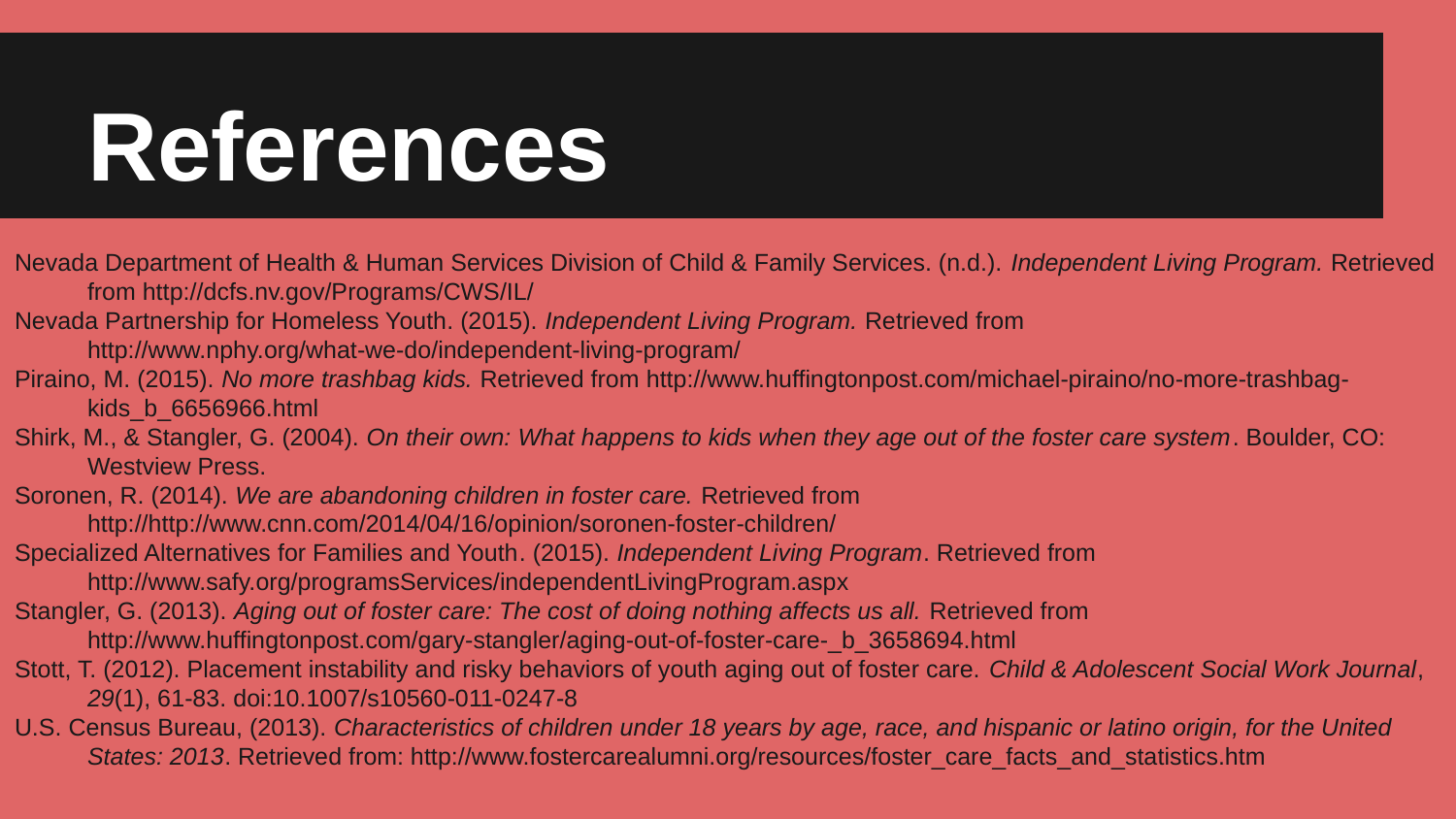

# References
Nevada Department of Health & Human Services Division of Child & Family Services. (n.d.). Independent Living Program. Retrieved from http://dcfs.nv.gov/Programs/CWS/IL/
Nevada Partnership for Homeless Youth. (2015). Independent Living Program. Retrieved from http://www.nphy.org/what-we-do/independent-living-program/
Piraino, M. (2015). No more trashbag kids. Retrieved from http://www.huffingtonpost.com/michael-piraino/no-more-trashbag-kids_b_6656966.html
Shirk, M., & Stangler, G. (2004). On their own: What happens to kids when they age out of the foster care system. Boulder, CO: Westview Press.
Soronen, R. (2014). We are abandoning children in foster care. Retrieved from http://http://www.cnn.com/2014/04/16/opinion/soronen-foster-children/
Specialized Alternatives for Families and Youth. (2015). Independent Living Program. Retrieved from http://www.safy.org/programsServices/independentLivingProgram.aspx
Stangler, G. (2013). Aging out of foster care: The cost of doing nothing affects us all. Retrieved from http://www.huffingtonpost.com/gary-stangler/aging-out-of-foster-care-_b_3658694.html
Stott, T. (2012). Placement instability and risky behaviors of youth aging out of foster care. Child & Adolescent Social Work Journal, 29(1), 61-83. doi:10.1007/s10560-011-0247-8
U.S. Census Bureau, (2013). Characteristics of children under 18 years by age, race, and hispanic or latino origin, for the United States: 2013. Retrieved from: http://www.fostercarealumni.org/resources/foster_care_facts_and_statistics.htm